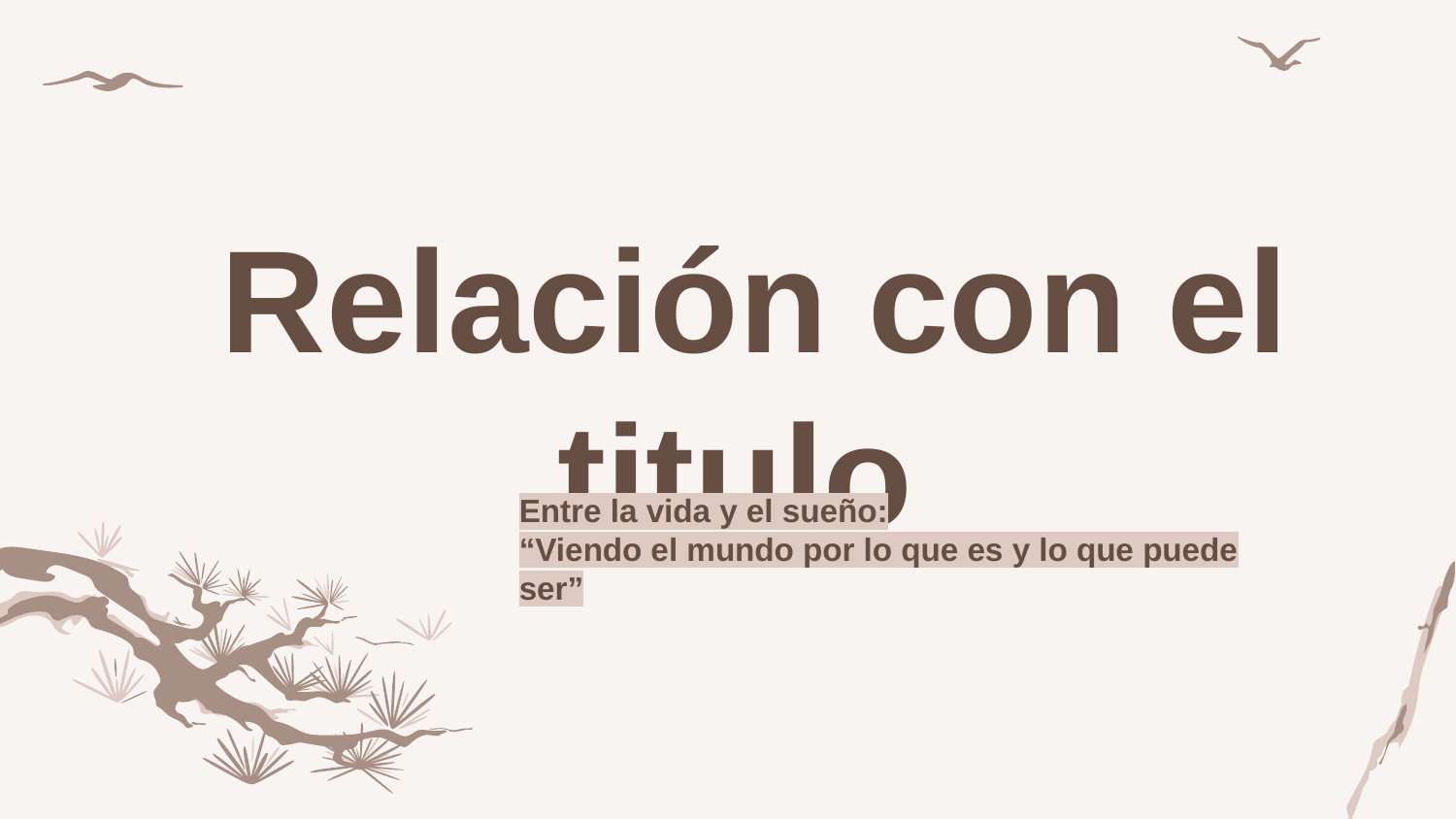

# Relación con el titulo
Entre la vida y el sueño:
“Viendo el mundo por lo que es y lo que puede ser”